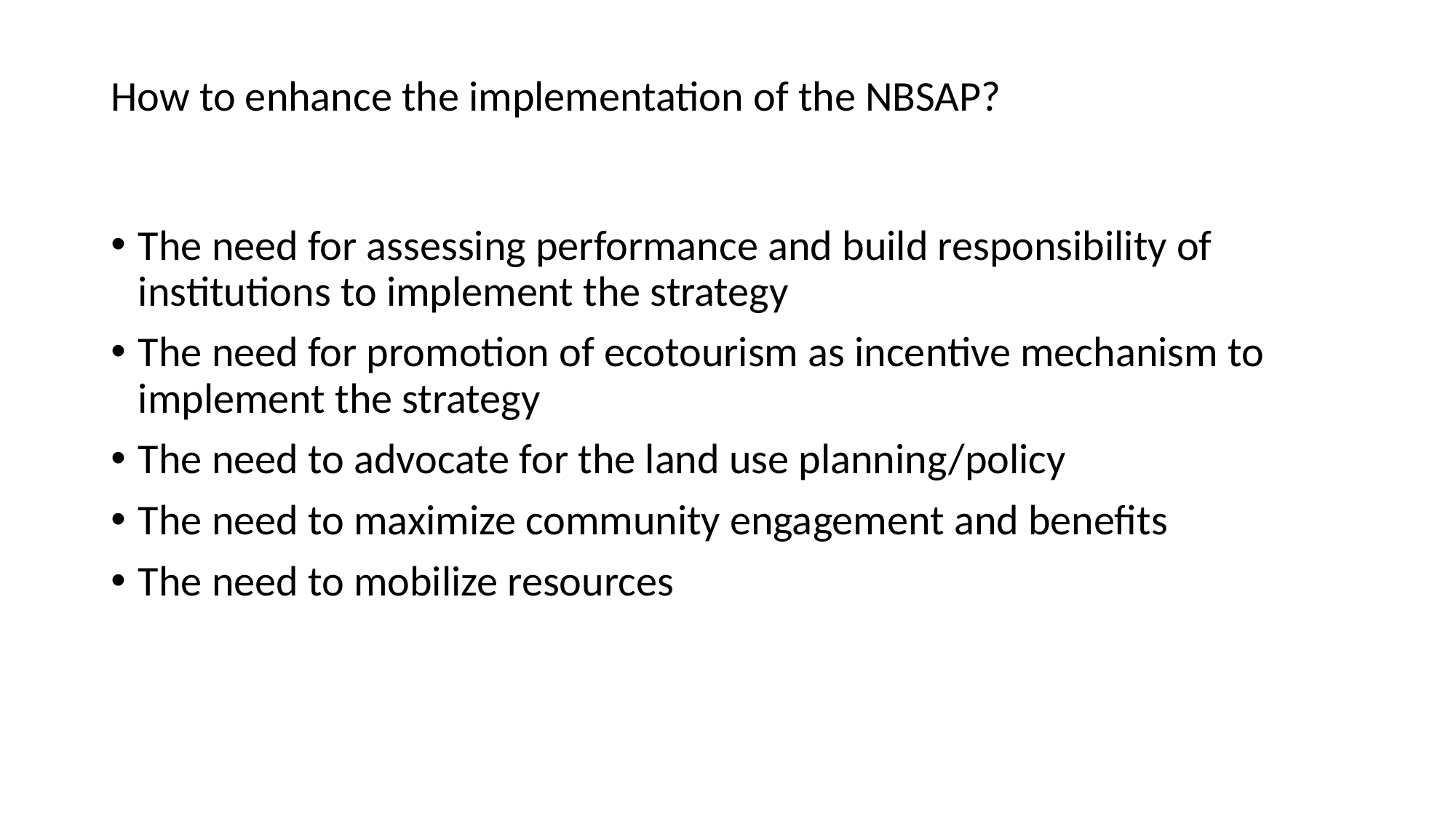

# How to enhance the implementation of the NBSAP?
The need for assessing performance and build responsibility of institutions to implement the strategy
The need for promotion of ecotourism as incentive mechanism to implement the strategy
The need to advocate for the land use planning/policy
The need to maximize community engagement and benefits
The need to mobilize resources